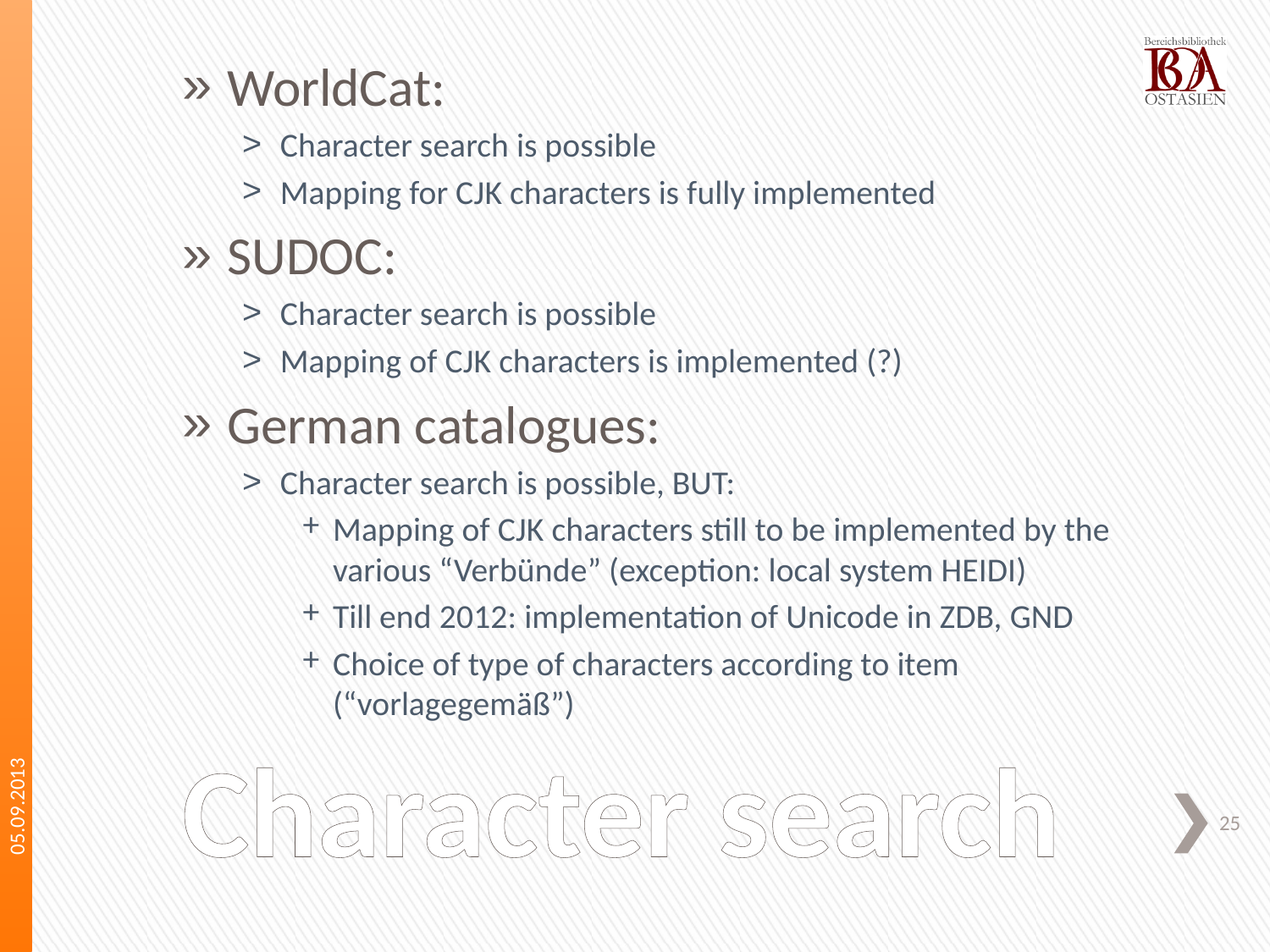

WorldCat:
Character search is possible
Mapping for CJK characters is fully implemented
SUDOC:
Character search is possible
Mapping of CJK characters is implemented (?)
German catalogues:
Character search is possible, BUT:
Mapping of CJK characters still to be implemented by the various “Verbünde” (exception: local system HEIDI)
Till end 2012: implementation of Unicode in ZDB, GND
Choice of type of characters according to item (“vorlagegemäß”)

05.09.2013
# Character search
25